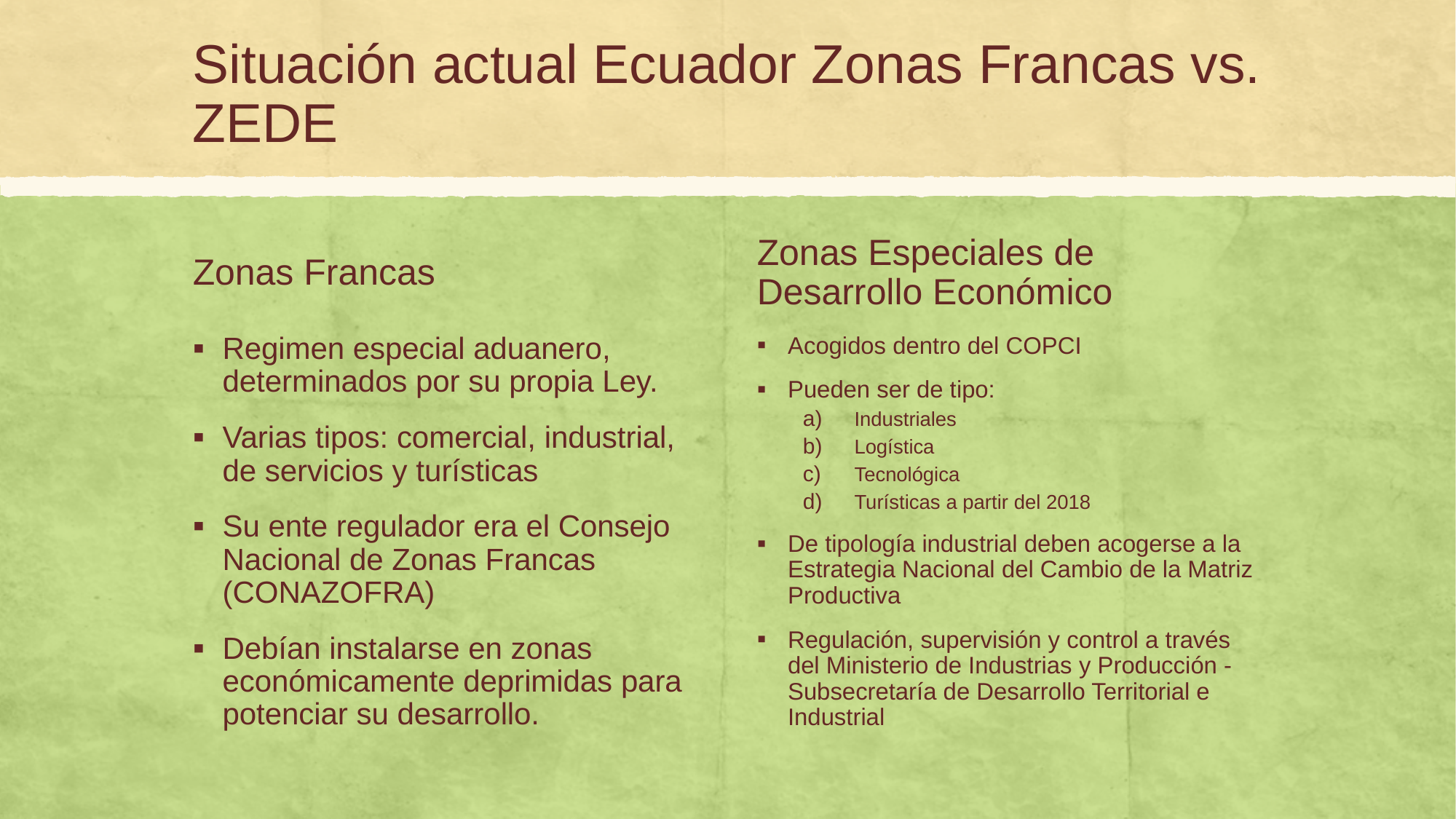

# Situación actual Ecuador Zonas Francas vs. ZEDE
Zonas Francas
Zonas Especiales de Desarrollo Económico
Regimen especial aduanero, determinados por su propia Ley.
Varias tipos: comercial, industrial, de servicios y turísticas
Su ente regulador era el Consejo Nacional de Zonas Francas (CONAZOFRA)
Debían instalarse en zonas económicamente deprimidas para potenciar su desarrollo.
Acogidos dentro del COPCI
Pueden ser de tipo:
Industriales
Logística
Tecnológica
Turísticas a partir del 2018
De tipología industrial deben acogerse a la Estrategia Nacional del Cambio de la Matriz Productiva
Regulación, supervisión y control a través del Ministerio de Industrias y Producción -  Subsecretaría de Desarrollo Territorial e Industrial